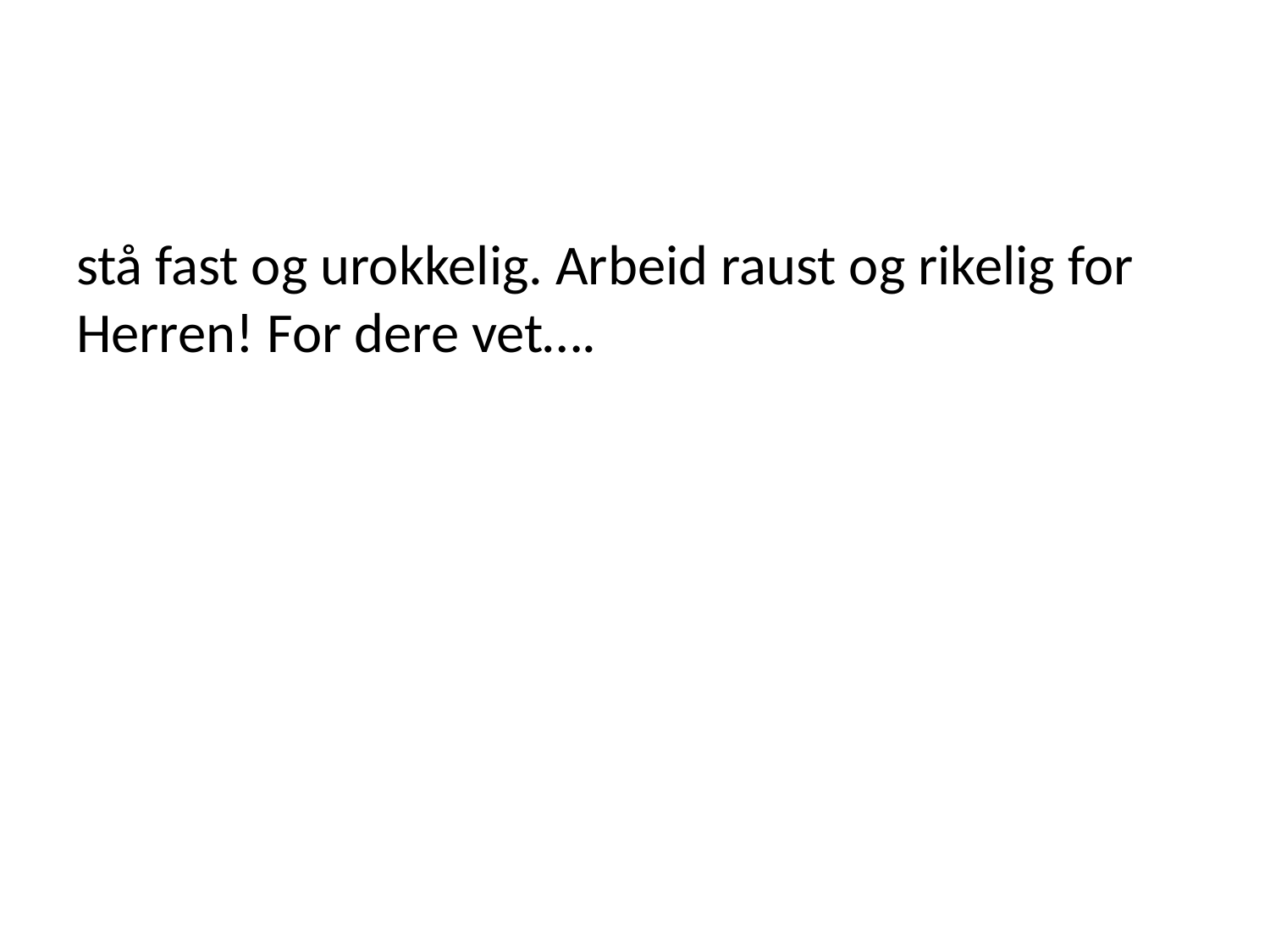

#
stå fast og urokkelig. Arbeid raust og rikelig for Herren! For dere vet….